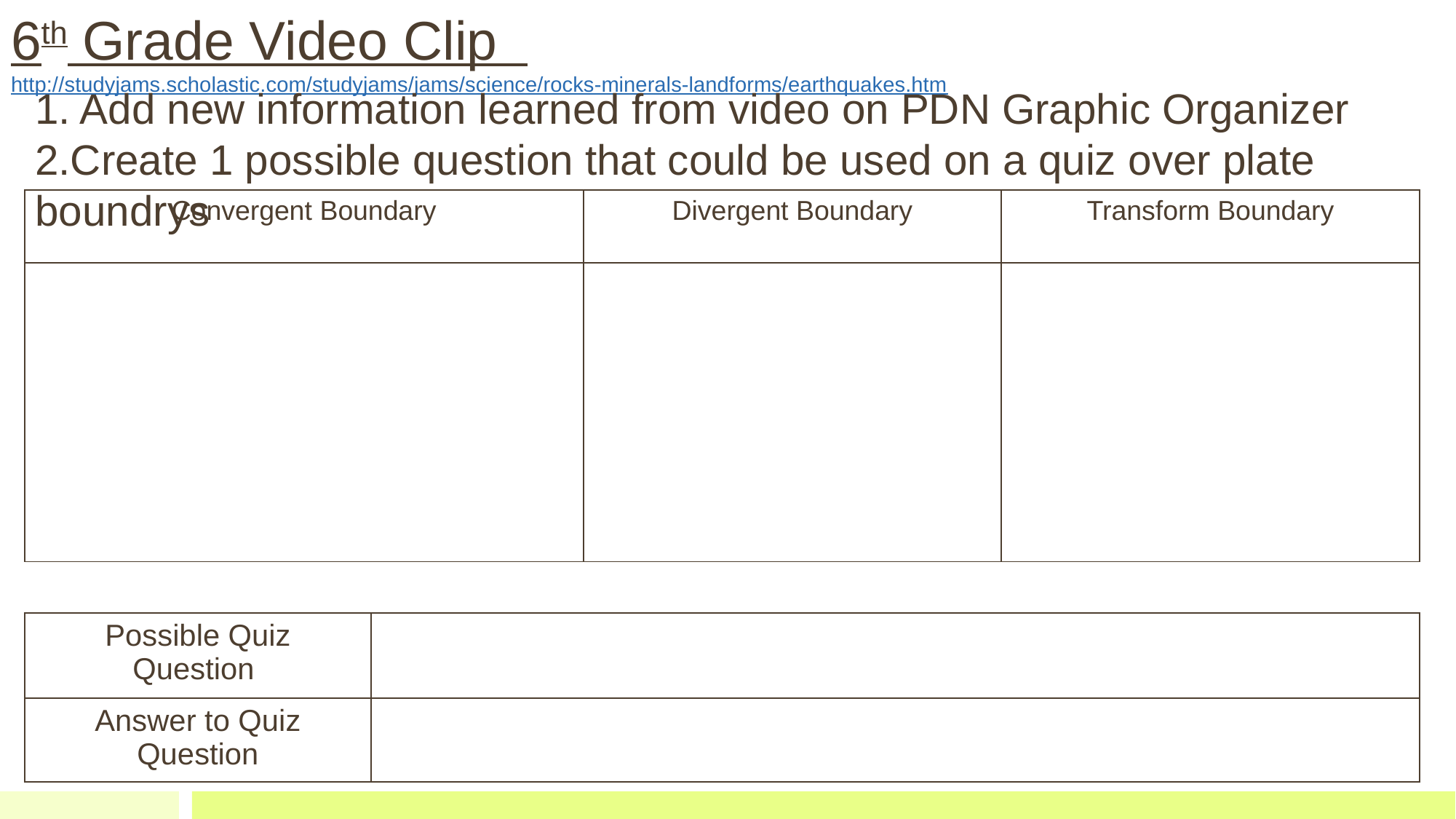

6th Grade Video Clip  http://studyjams.scholastic.com/studyjams/jams/science/rocks-minerals-landforms/earthquakes.htm

1. Add new information learned from video on PDN Graphic Organizer
2.Create 1 possible question that could be used on a quiz over plate boundrys

| Convergent Boundary | Divergent Boundary | Transform Boundary |
| --- | --- | --- |
|  |  |  |
| Possible Quiz Question |  |
| --- | --- |
| Answer to Quiz Question |  |